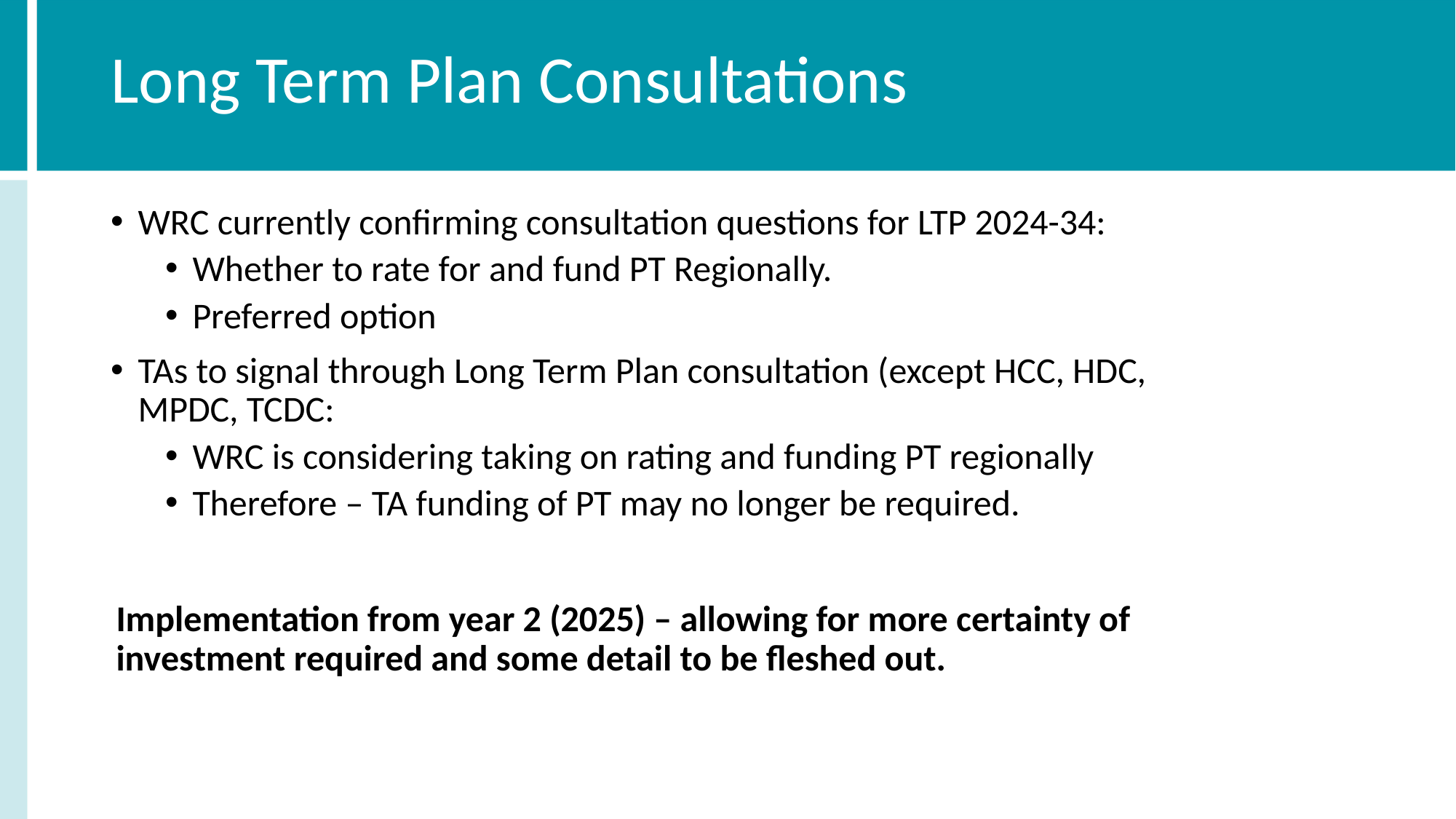

# Long Term Plan Consultations
WRC currently confirming consultation questions for LTP 2024-34:
Whether to rate for and fund PT Regionally.
Preferred option
TAs to signal through Long Term Plan consultation (except HCC, HDC, MPDC, TCDC:
WRC is considering taking on rating and funding PT regionally
Therefore – TA funding of PT may no longer be required.

Implementation from year 2 (2025) – allowing for more certainty of investment required and some detail to be fleshed out.